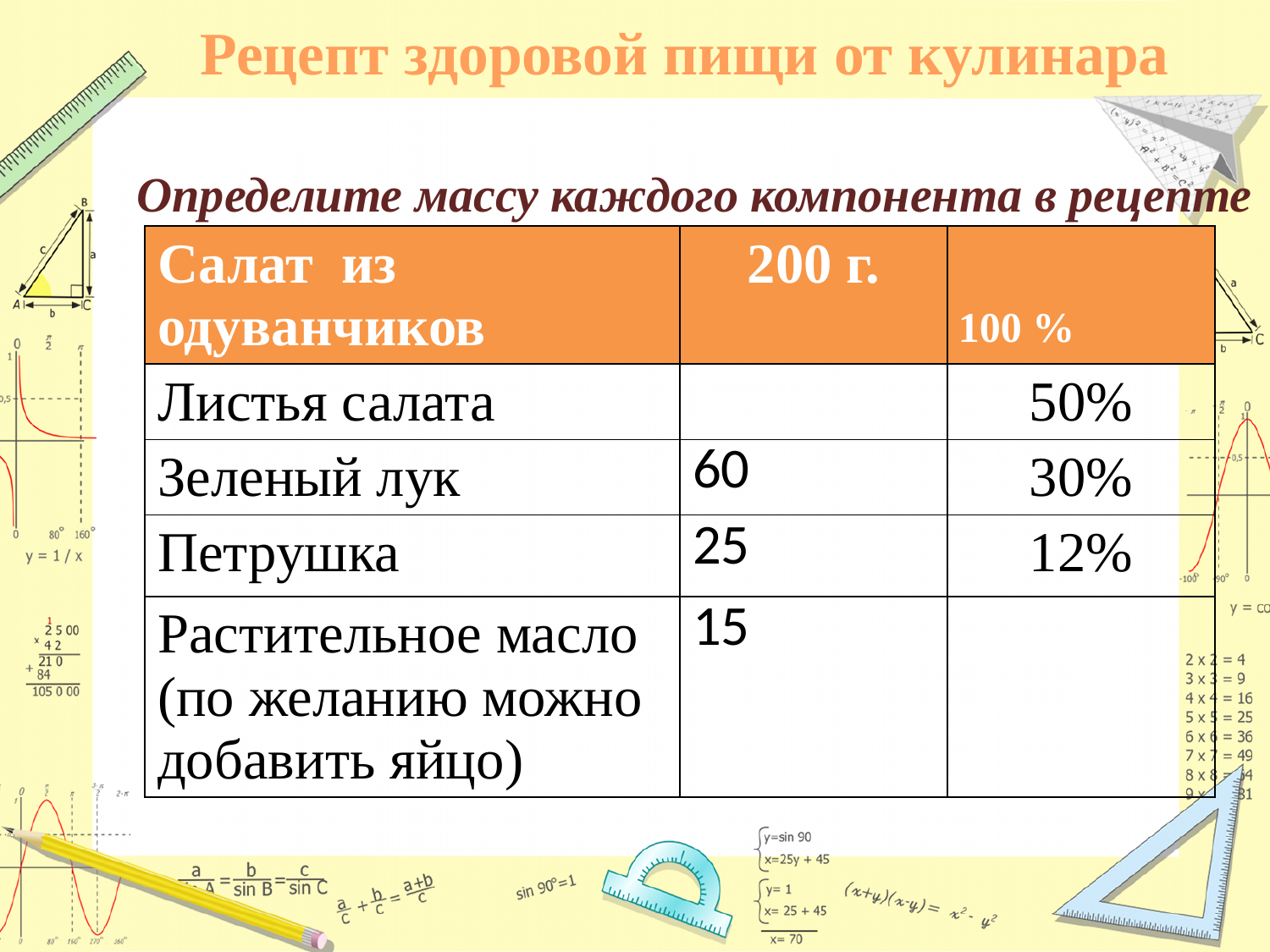

# Рецепт здоровой пищи от кулинара
Определите массу каждого компонента в рецепте
| Салат из одуванчиков | 200 г. |  |
| --- | --- | --- |
| Листья салата |  | 50% |
| Зеленый лук | 60 | 30% |
| Петрушка | 25 | 12% |
| Растительное масло (по желанию можно добавить яйцо) | 15 |  |
100 %